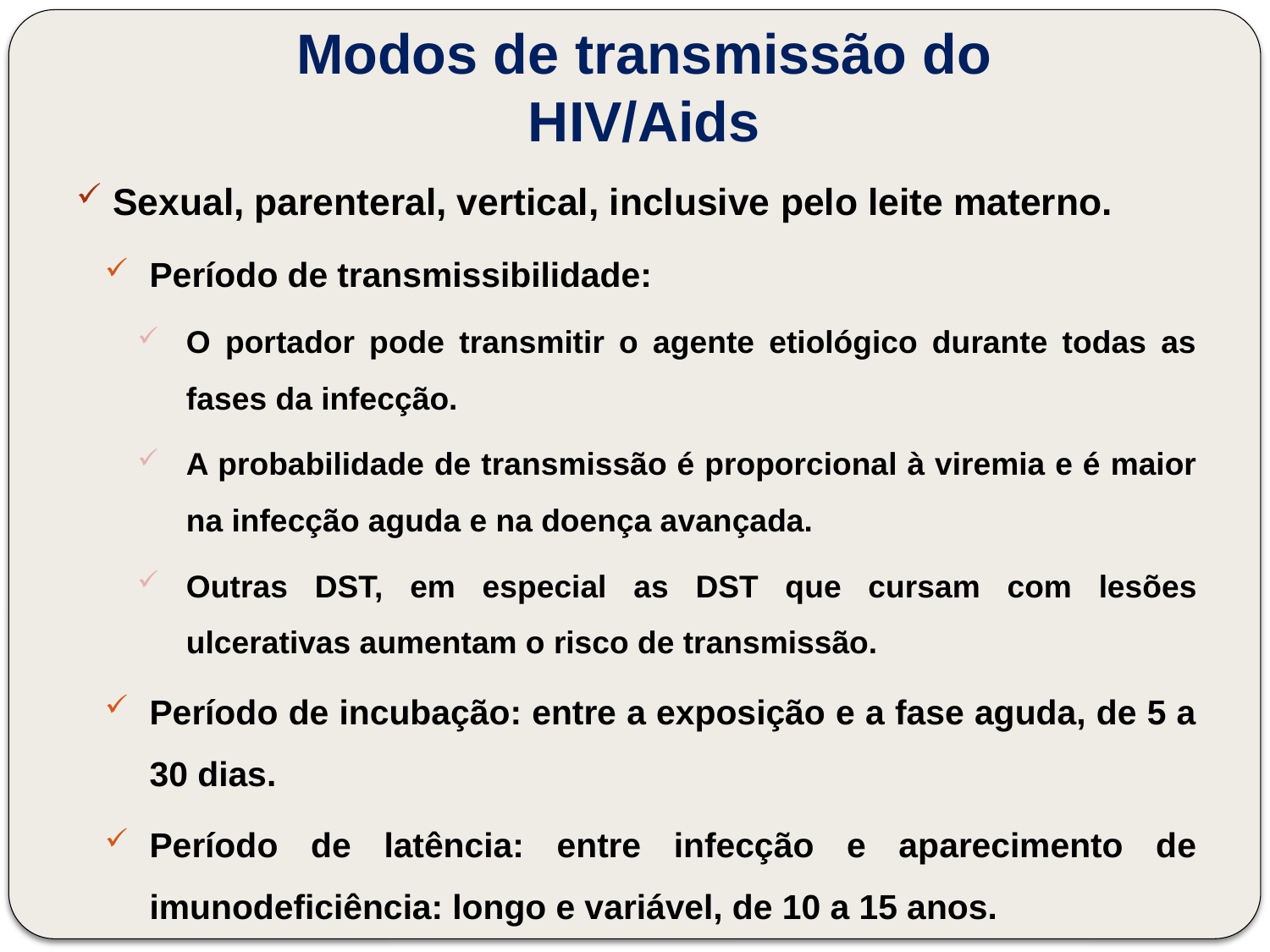

# Modos de transmissão do HIV/Aids
Sexual, parenteral, vertical, inclusive pelo leite materno.
Período de transmissibilidade:
O portador pode transmitir o agente etiológico durante todas as fases da infecção.
A probabilidade de transmissão é proporcional à viremia e é maior na infecção aguda e na doença avançada.
Outras DST, em especial as DST que cursam com lesões ulcerativas aumentam o risco de transmissão.
Período de incubação: entre a exposição e a fase aguda, de 5 a 30 dias.
Período de latência: entre infecção e aparecimento de imunodeficiência: longo e variável, de 10 a 15 anos.